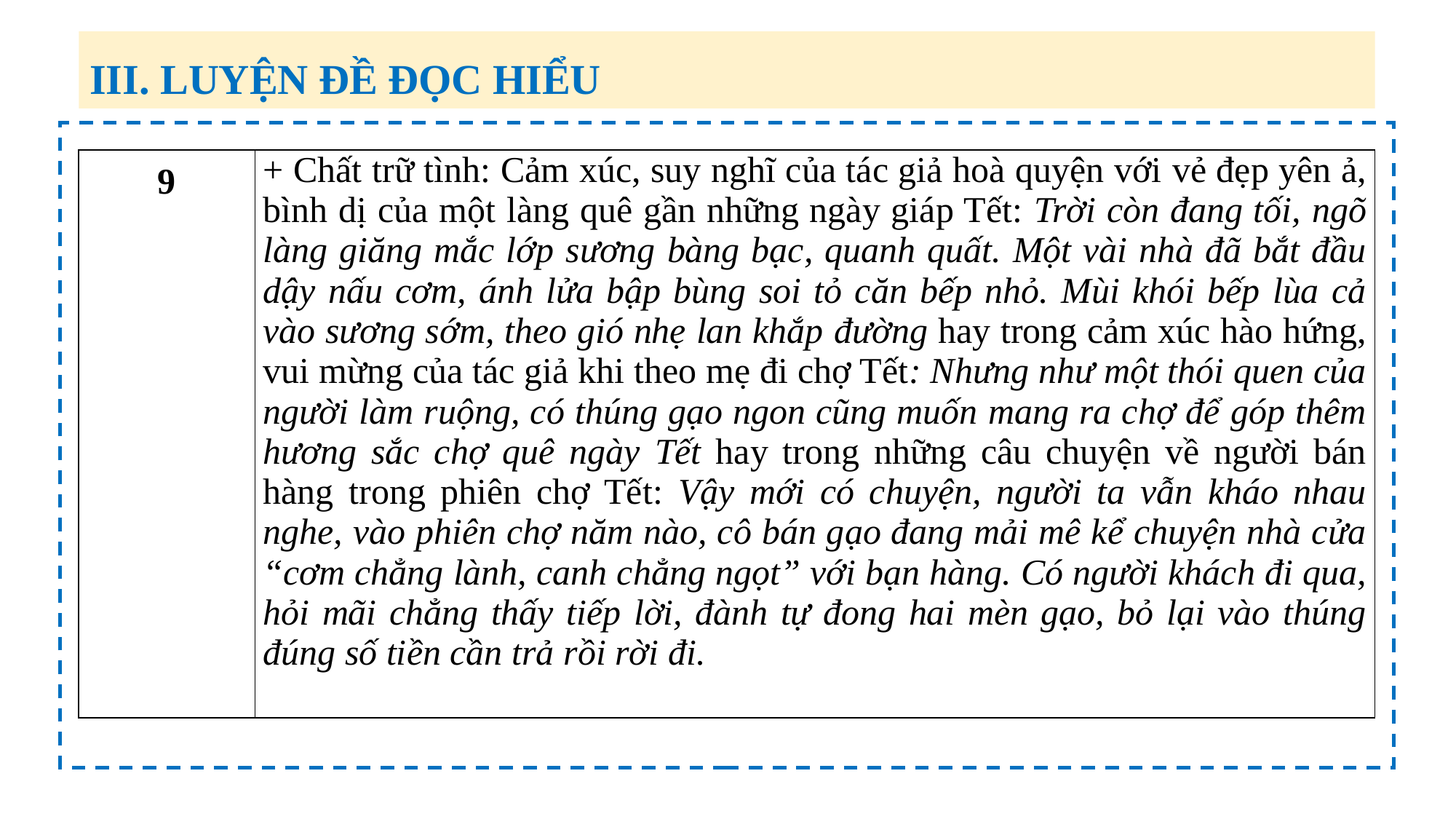

III. LUYỆN ĐỀ ĐỌC HIỂU

| 9 | + Chất trữ tình: Cảm xúc, suy nghĩ của tác giả hoà quyện với vẻ đẹp yên ả, bình dị của một làng quê gần những ngày giáp Tết: Trời còn đang tối, ngõ làng giăng mắc lớp sương bàng bạc, quanh quất. Một vài nhà đã bắt đầu dậy nấu cơm, ánh lửa bập bùng soi tỏ căn bếp nhỏ. Mùi khói bếp lùa cả vào sương sớm, theo gió nhẹ lan khắp đường hay trong cảm xúc hào hứng, vui mừng của tác giả khi theo mẹ đi chợ Tết: Nhưng như một thói quen của người làm ruộng, có thúng gạo ngon cũng muốn mang ra chợ để góp thêm hương sắc chợ quê ngày Tết hay trong những câu chuyện về người bán hàng trong phiên chợ Tết: Vậy mới có chuyện, người ta vẫn kháo nhau nghe, vào phiên chợ năm nào, cô bán gạo đang mải mê kể chuyện nhà cửa “cơm chẳng lành, canh chẳng ngọt” với bạn hàng. Có người khách đi qua, hỏi mãi chẳng thấy tiếp lời, đành tự đong hai mèn gạo, bỏ lại vào thúng đúng số tiền cần trả rồi rời đi. |
| --- | --- |